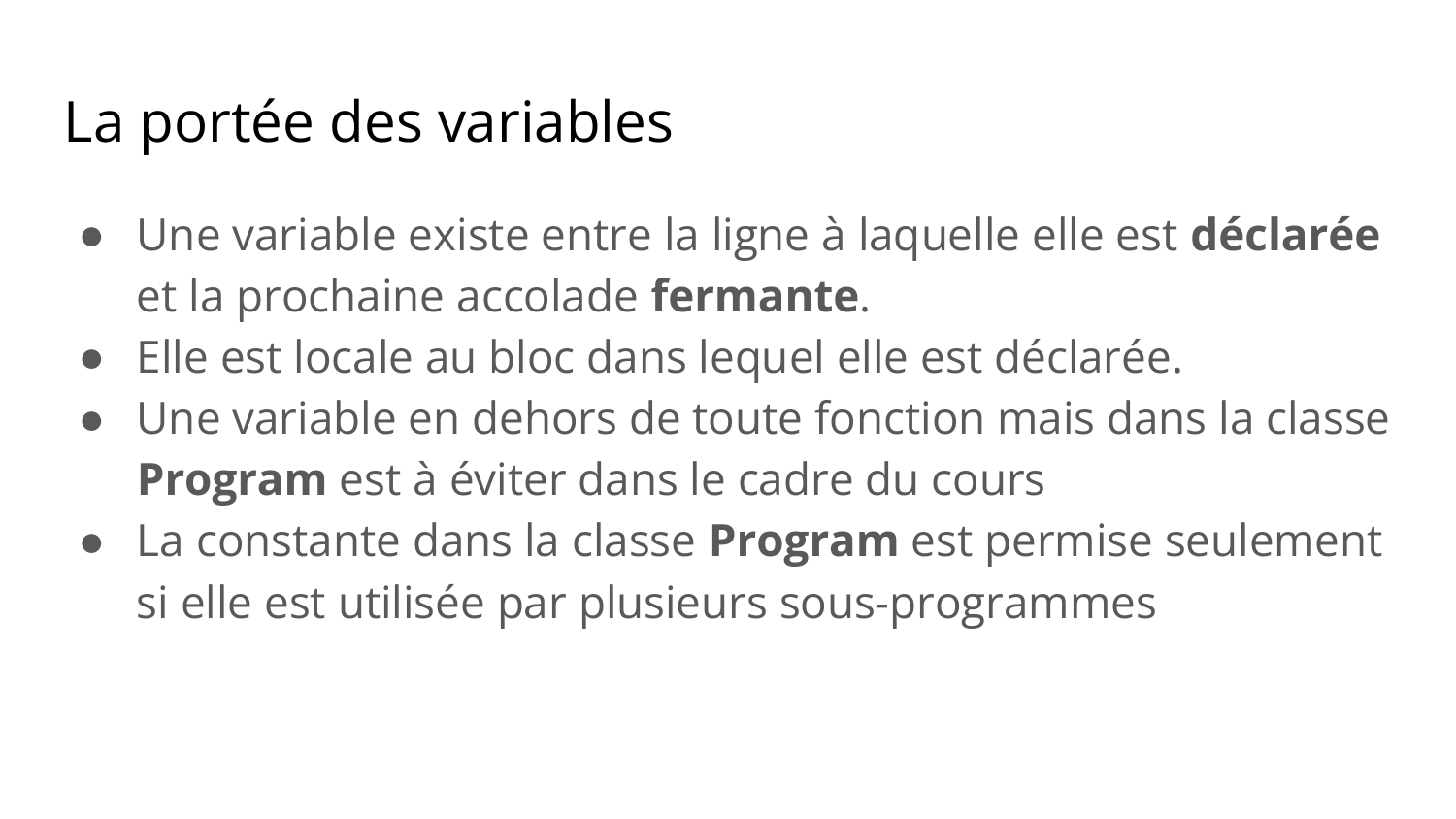

La portée des variables
Une variable existe entre la ligne à laquelle elle est déclarée et la prochaine accolade fermante.
Elle est locale au bloc dans lequel elle est déclarée.
Une variable en dehors de toute fonction mais dans la classe Program est à éviter dans le cadre du cours
La constante dans la classe Program est permise seulement si elle est utilisée par plusieurs sous-programmes